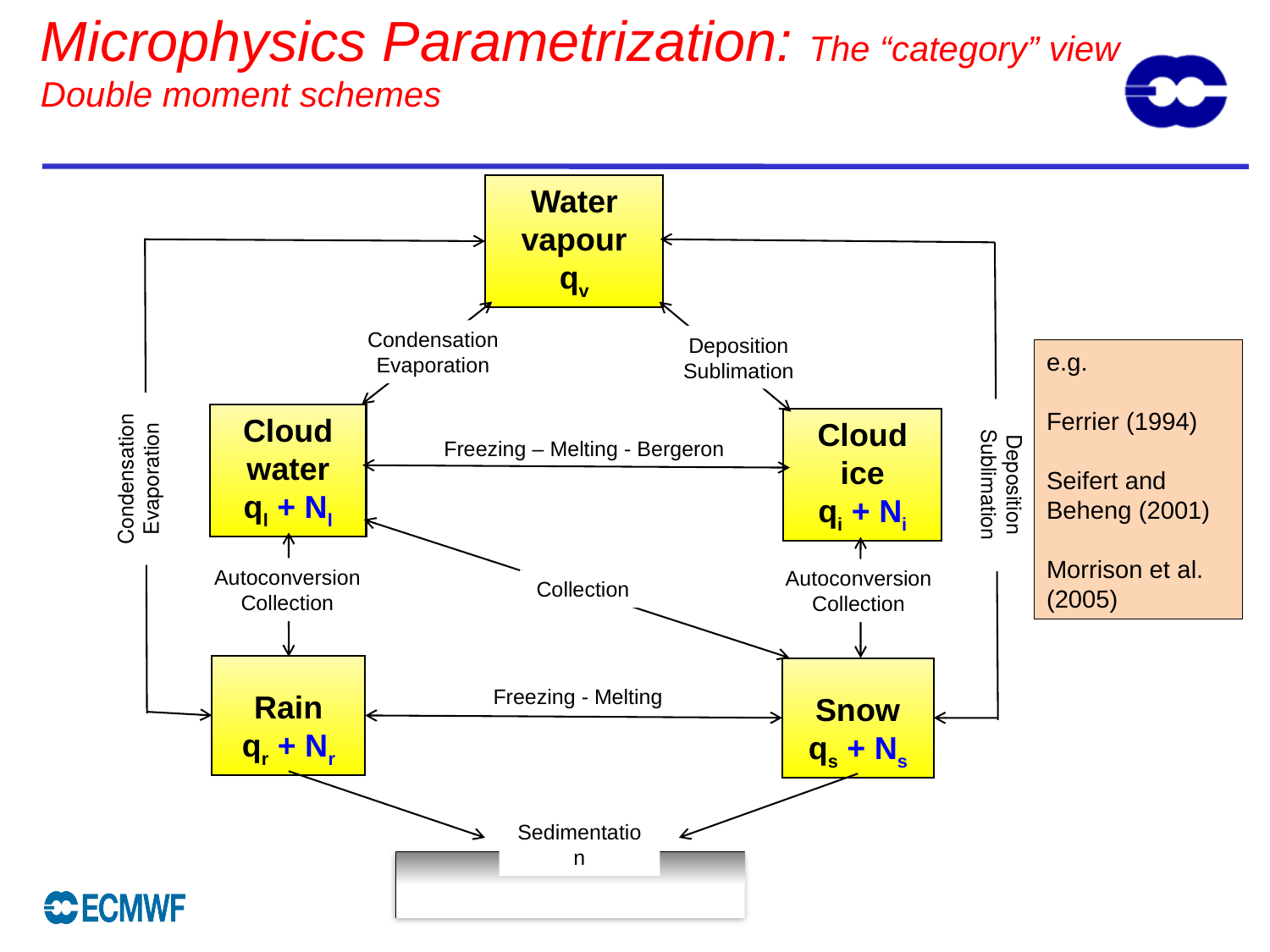

Microphysics Parametrization: The “category” view Double moment schemes
Water vapour
qv

Condensation Evaporation
Deposition Sublimation
Condensation Evaporation
Deposition Sublimation
Cloud water
ql + Nl
Cloud ice
qi + Ni
Freezing – Melting - Bergeron

Autoconversion Collection
Autoconversion Collection
Collection

Rain
qr + Nr

Snow
qs + Ns
Freezing - Melting
e.g.

Ferrier (1994)

Seifert and Beheng (2001)

Morrison et al. (2005)

Sedimentation